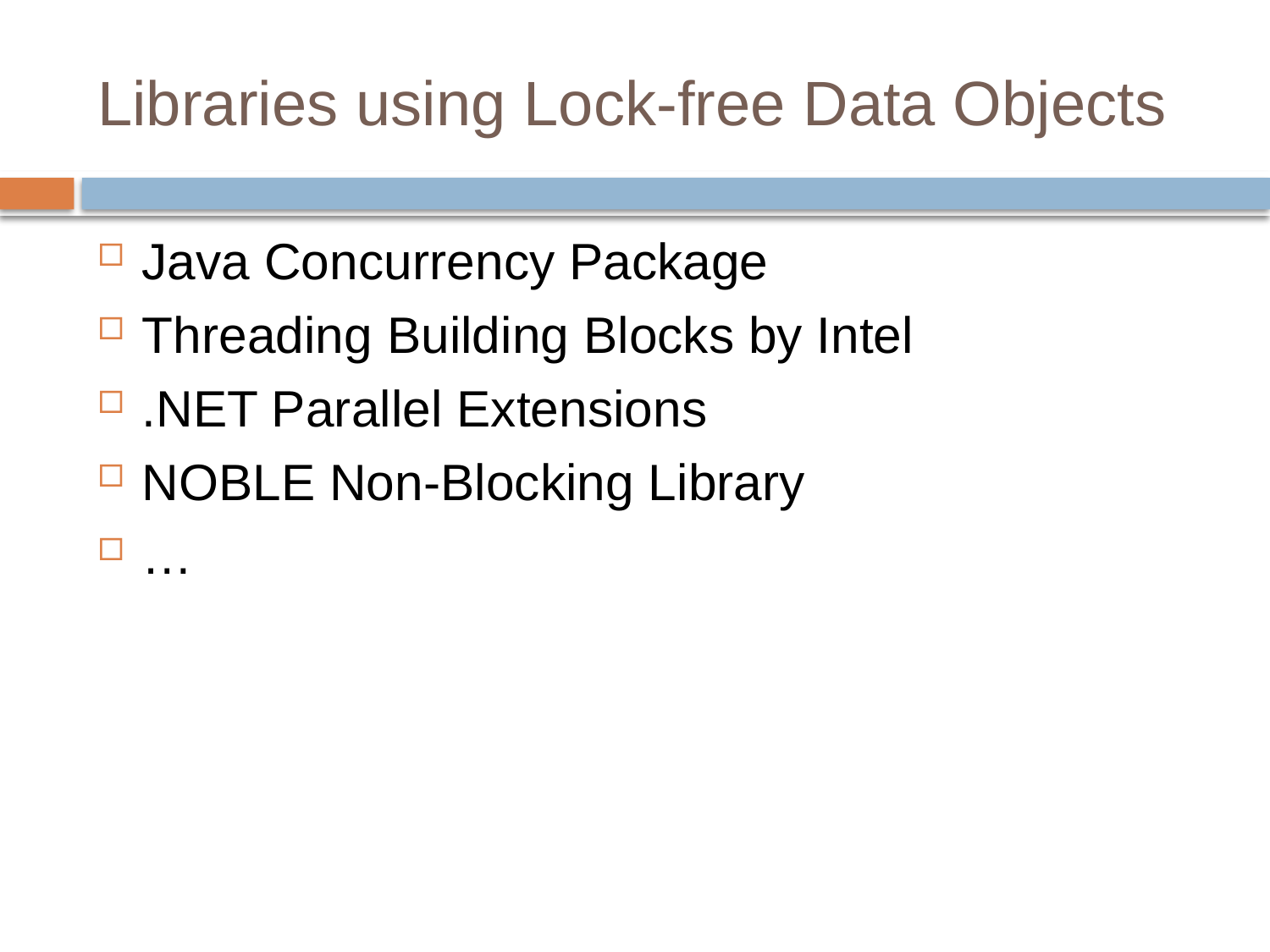

# Libraries using Lock-free Data Objects
Java Concurrency Package
Threading Building Blocks by Intel
.NET Parallel Extensions
NOBLE Non-Blocking Library
…